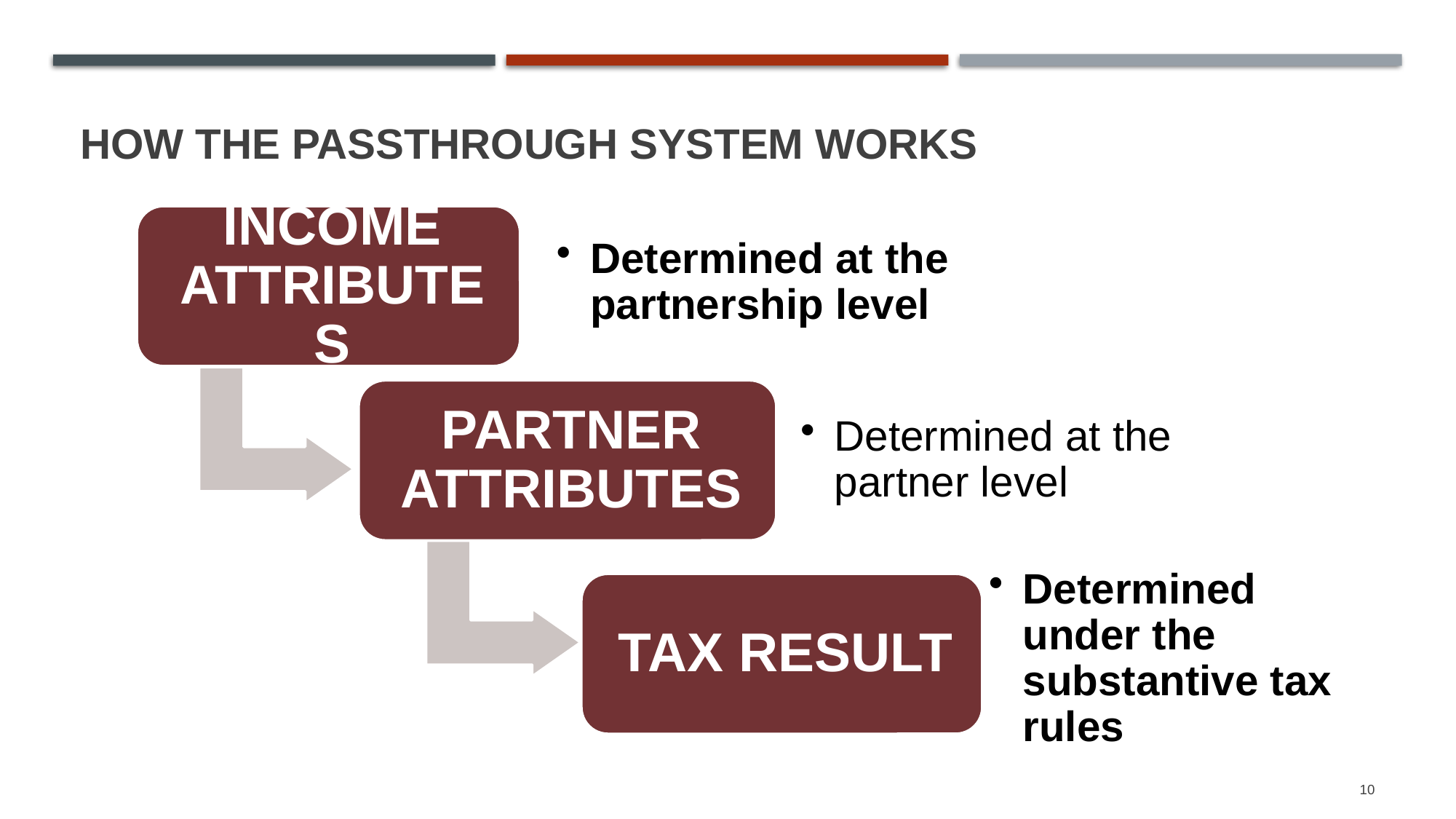

# How the passthrough system works
INCOME ATTRIBUTES
Determined at the partnership level
PARTNER ATTRIBUTES
Determined at the partner level
TAX RESULT
Determined under the substantive tax rules
10